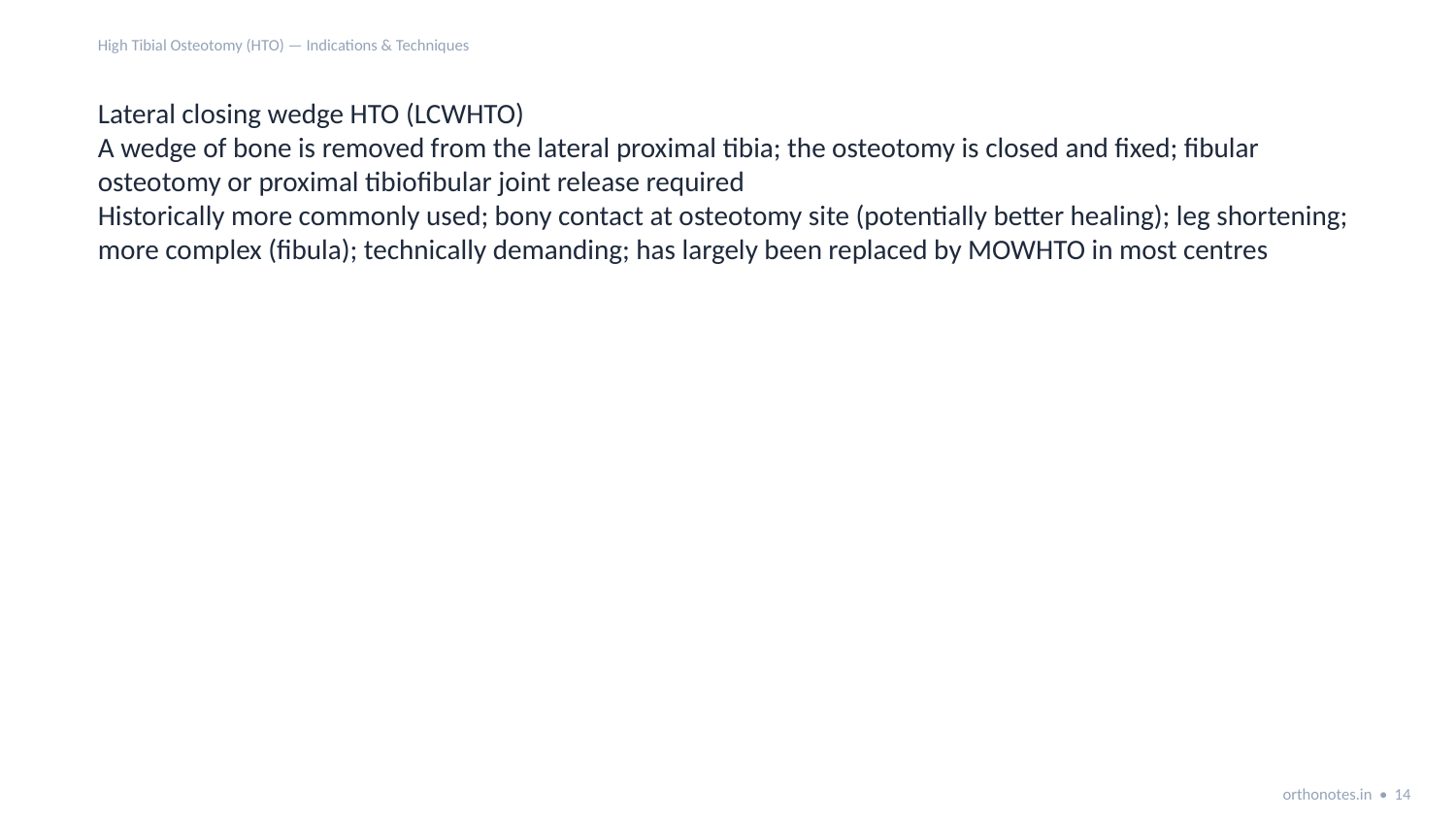

High Tibial Osteotomy (HTO) — Indications & Techniques
Lateral closing wedge HTO (LCWHTO)
A wedge of bone is removed from the lateral proximal tibia; the osteotomy is closed and fixed; fibular osteotomy or proximal tibiofibular joint release required
Historically more commonly used; bony contact at osteotomy site (potentially better healing); leg shortening; more complex (fibula); technically demanding; has largely been replaced by MOWHTO in most centres
orthonotes.in  •  14